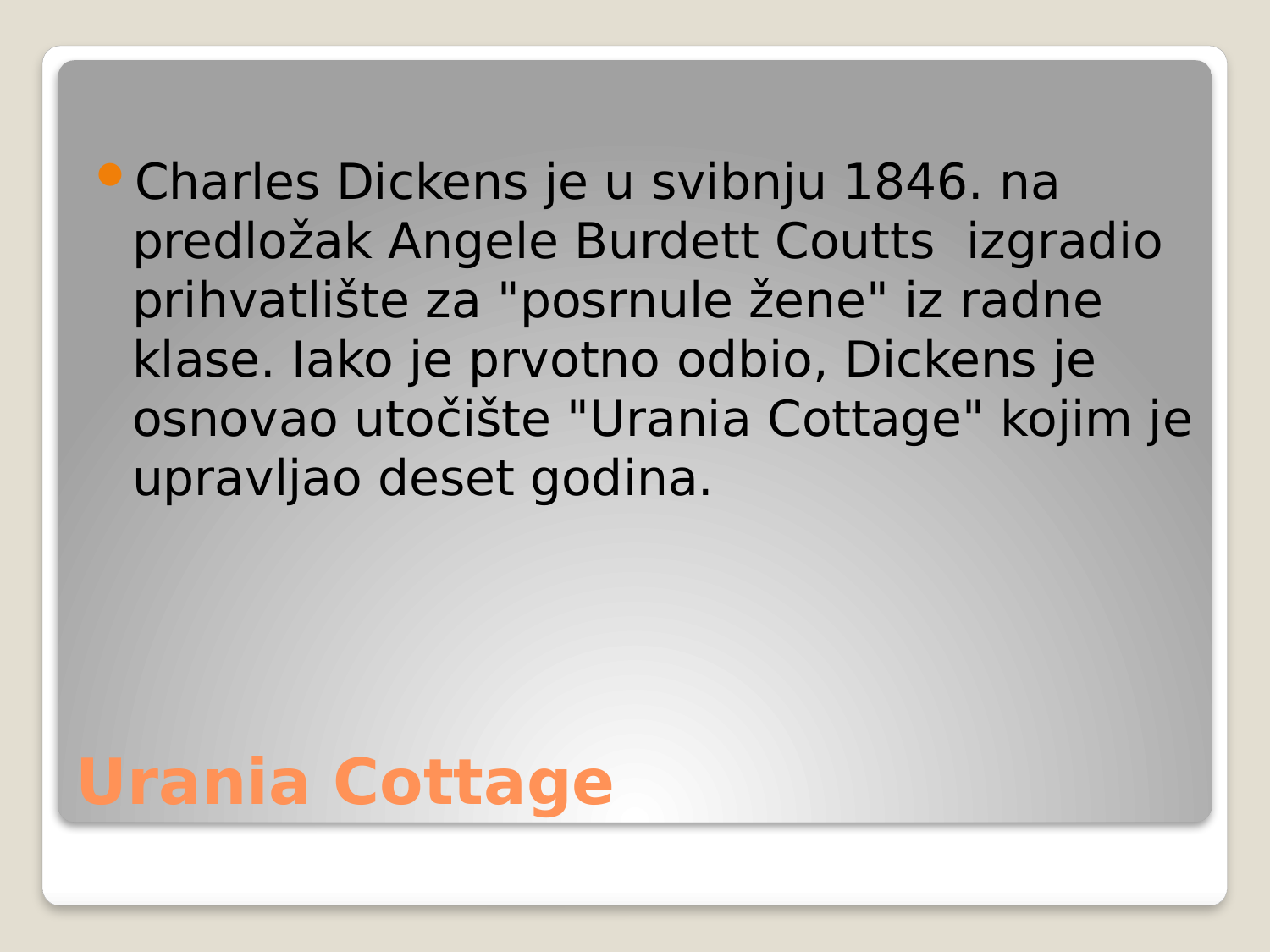

Charles Dickens je u svibnju 1846. na predložak Angele Burdett Coutts  izgradio prihvatlište za "posrnule žene" iz radne klase. Iako je prvotno odbio, Dickens je osnovao utočište "Urania Cottage" kojim je upravljao deset godina.
# Urania Cottage